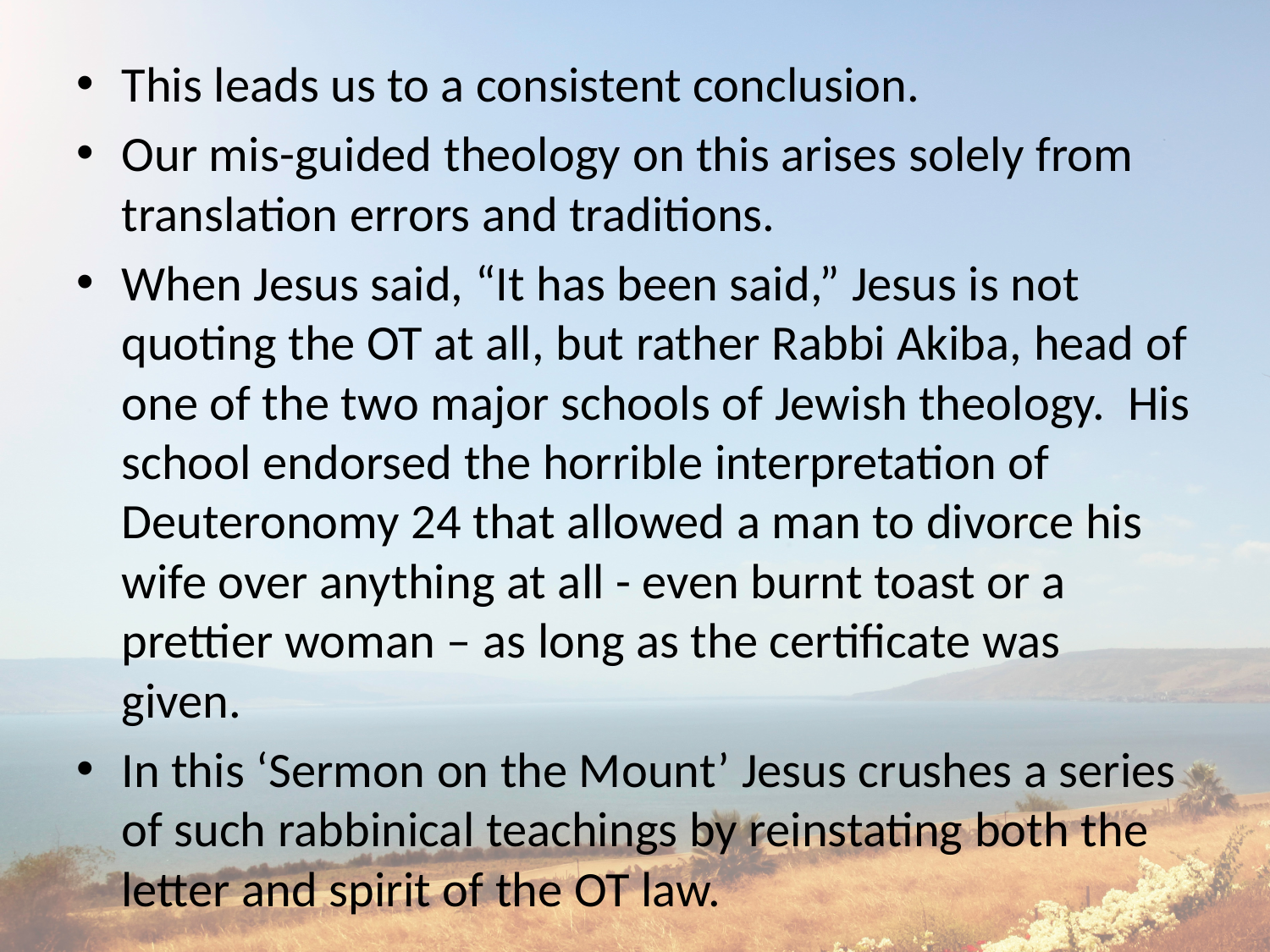

This leads us to a consistent conclusion.
Our mis-guided theology on this arises solely from translation errors and traditions.
When Jesus said, “It has been said,” Jesus is not quoting the OT at all, but rather Rabbi Akiba, head of one of the two major schools of Jewish theology.  His school endorsed the horrible interpretation of Deuteronomy 24 that allowed a man to divorce his wife over anything at all - even burnt toast or a prettier woman – as long as the certificate was given.
In this ‘Sermon on the Mount’ Jesus crushes a series of such rabbinical teachings by reinstating both the letter and spirit of the OT law.